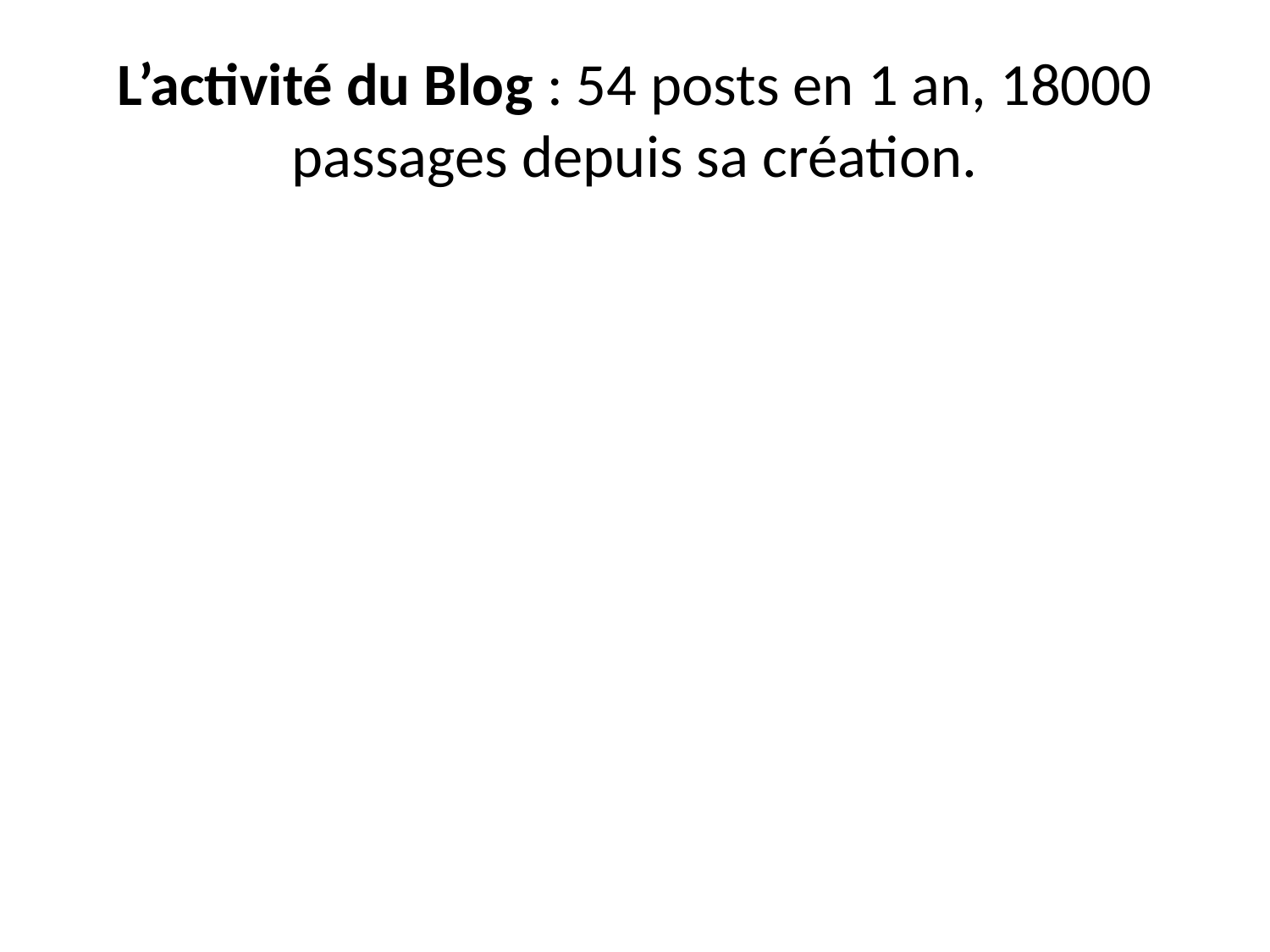

# L’activité du Blog : 54 posts en 1 an, 18000 passages depuis sa création.